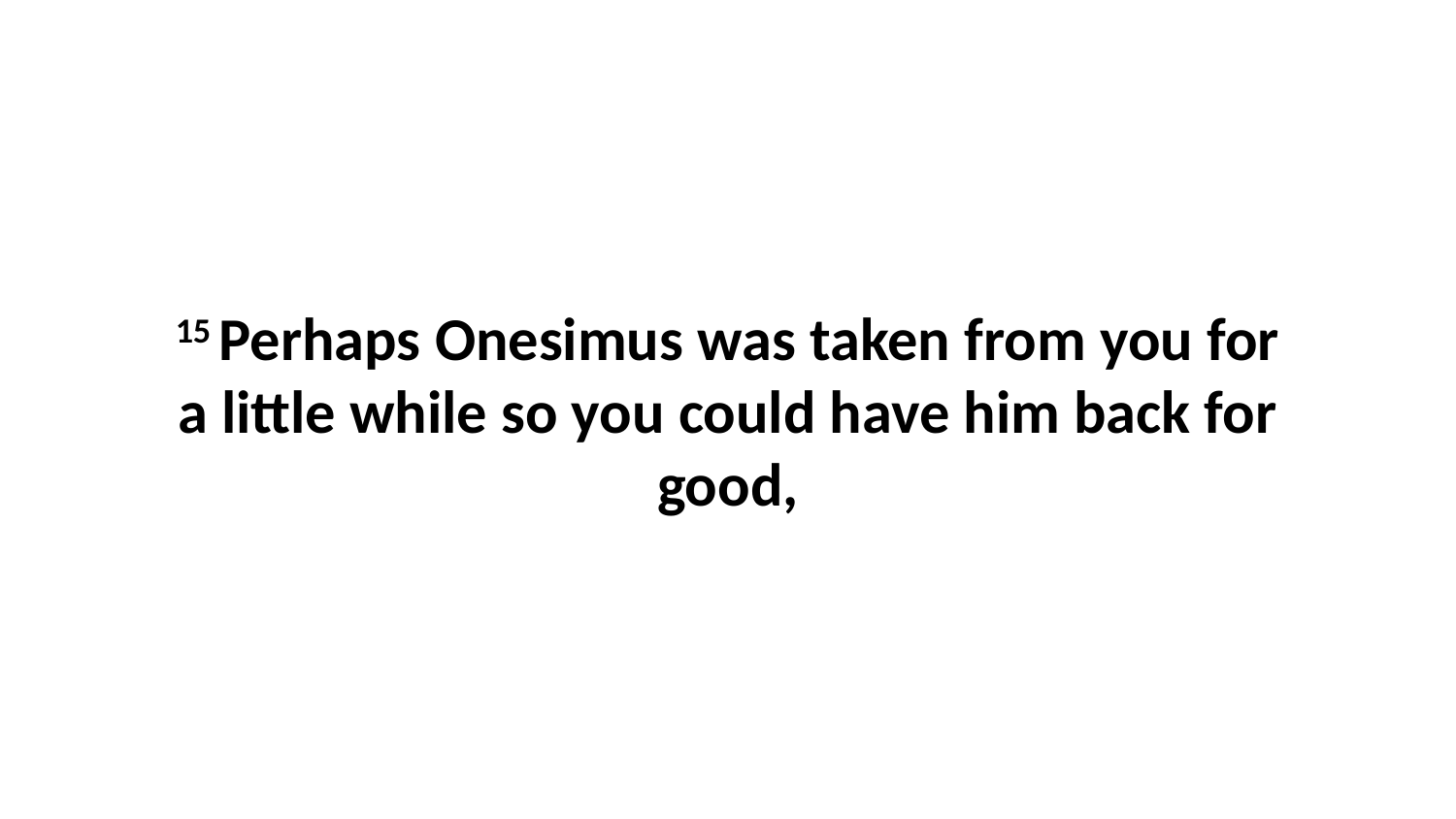

15 Perhaps Onesimus was taken from you for a little while so you could have him back for good,